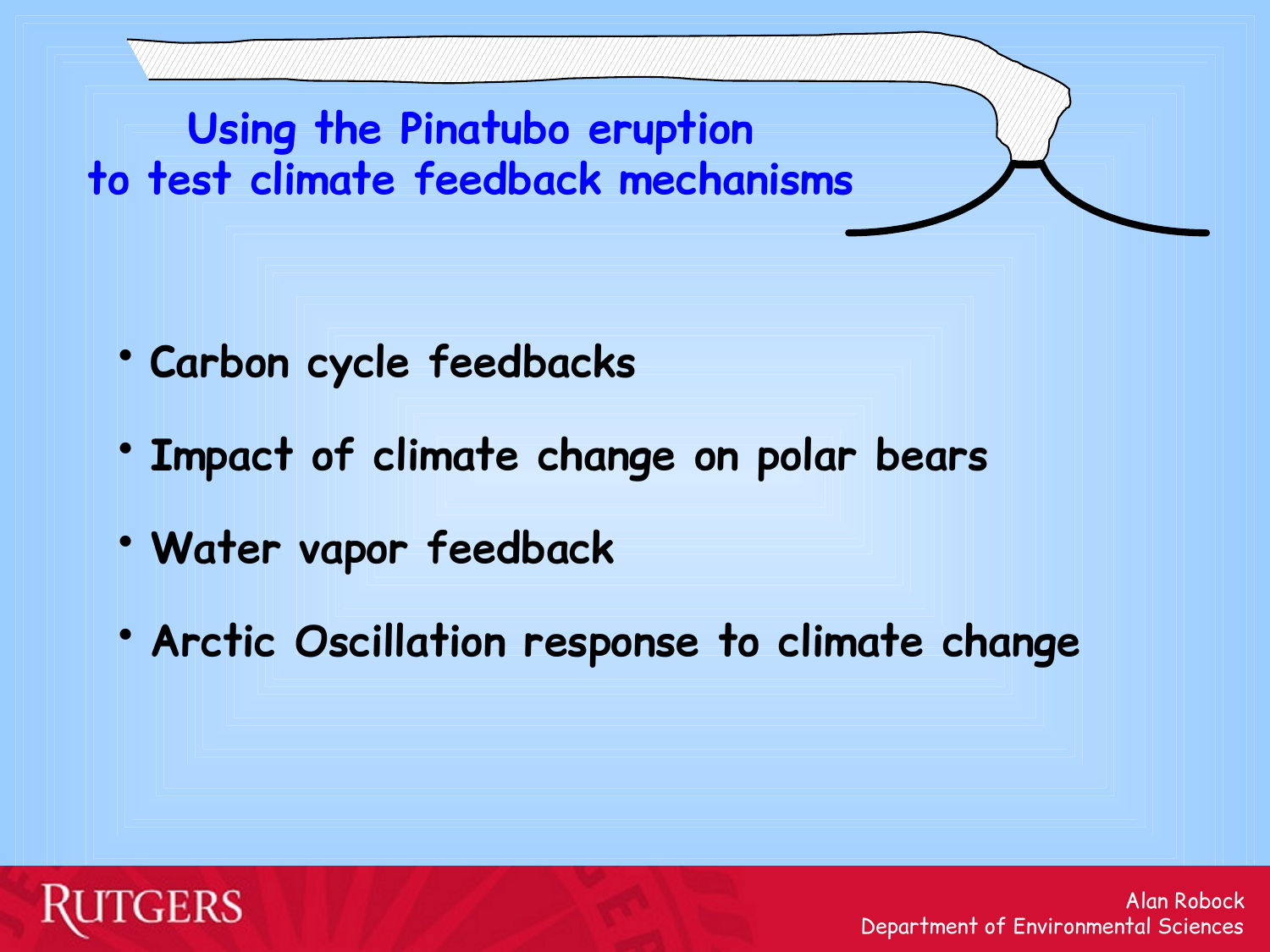

Using the Pinatubo eruption
to test climate feedback mechanisms
Carbon cycle feedbacks
Impact of climate change on polar bears
Water vapor feedback
Arctic Oscillation response to climate change